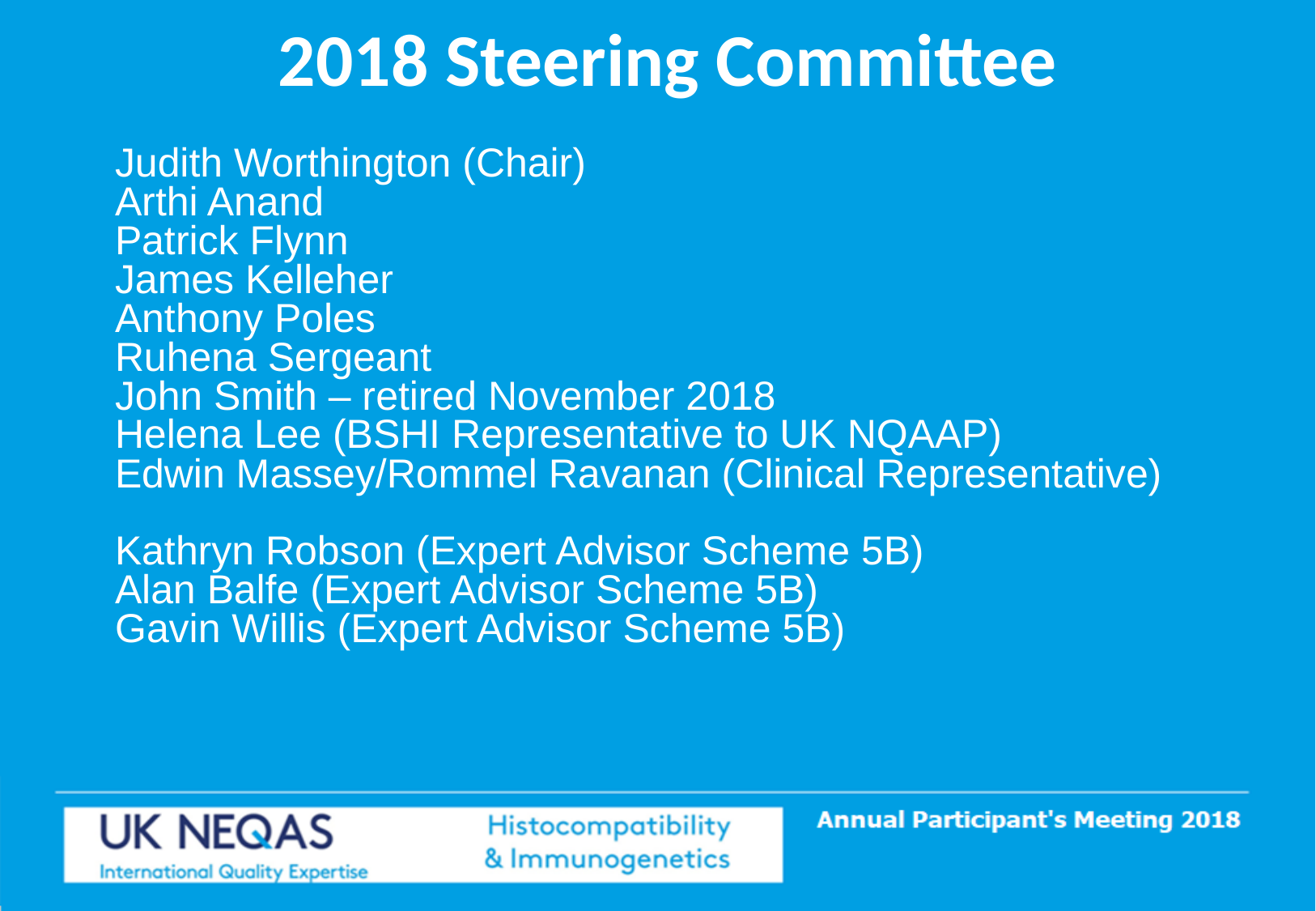

2018 Steering Committee
Judith Worthington (Chair)
Arthi Anand
Patrick Flynn
James Kelleher
Anthony Poles
Ruhena Sergeant
John Smith – retired November 2018
Helena Lee (BSHI Representative to UK NQAAP)
Edwin Massey/Rommel Ravanan (Clinical Representative)

Kathryn Robson (Expert Advisor Scheme 5B)
Alan Balfe (Expert Advisor Scheme 5B)
Gavin Willis (Expert Advisor Scheme 5B)